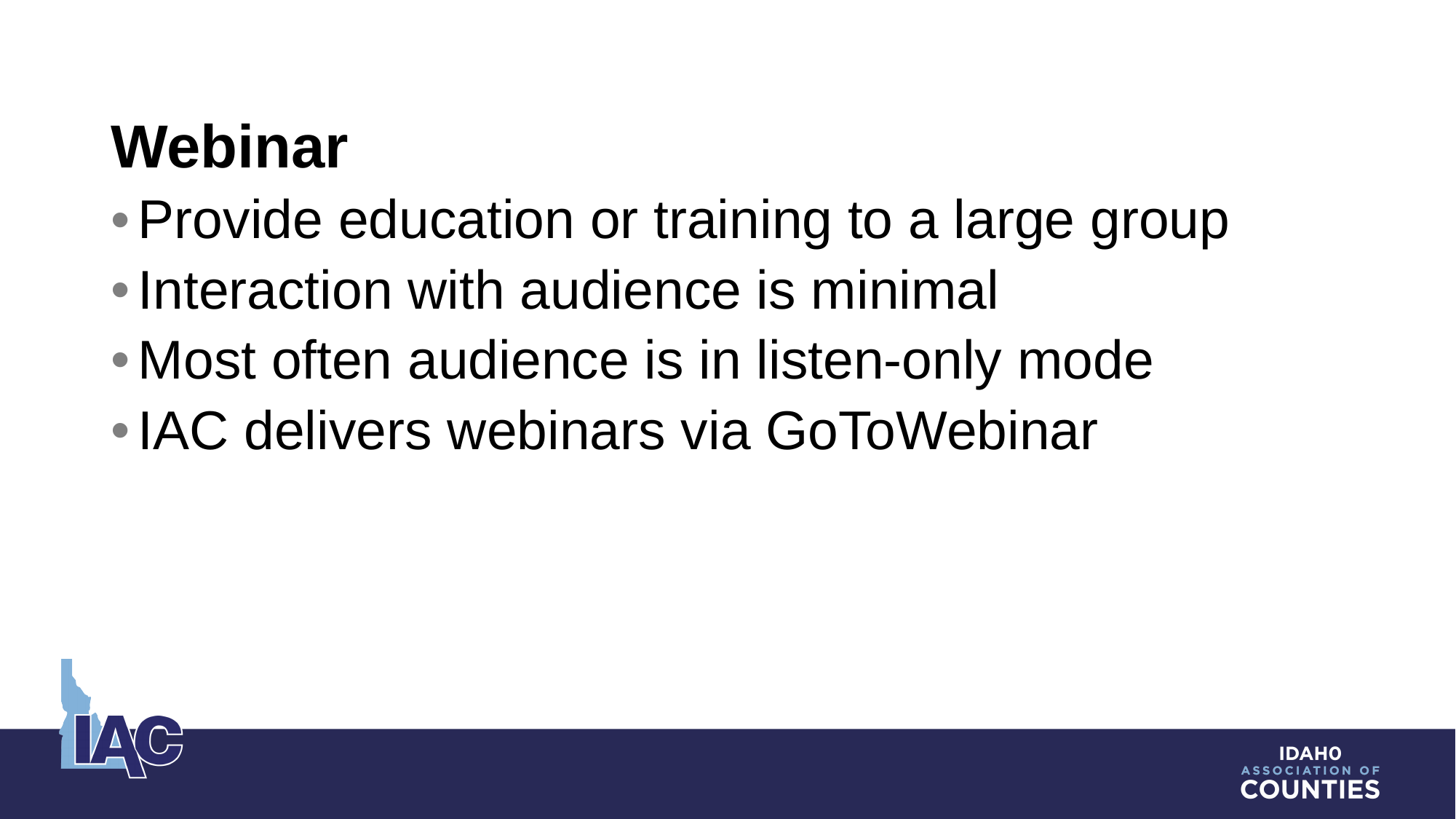

Webinar
Provide education or training to a large group
Interaction with audience is minimal
Most often audience is in listen-only mode
IAC delivers webinars via GoToWebinar